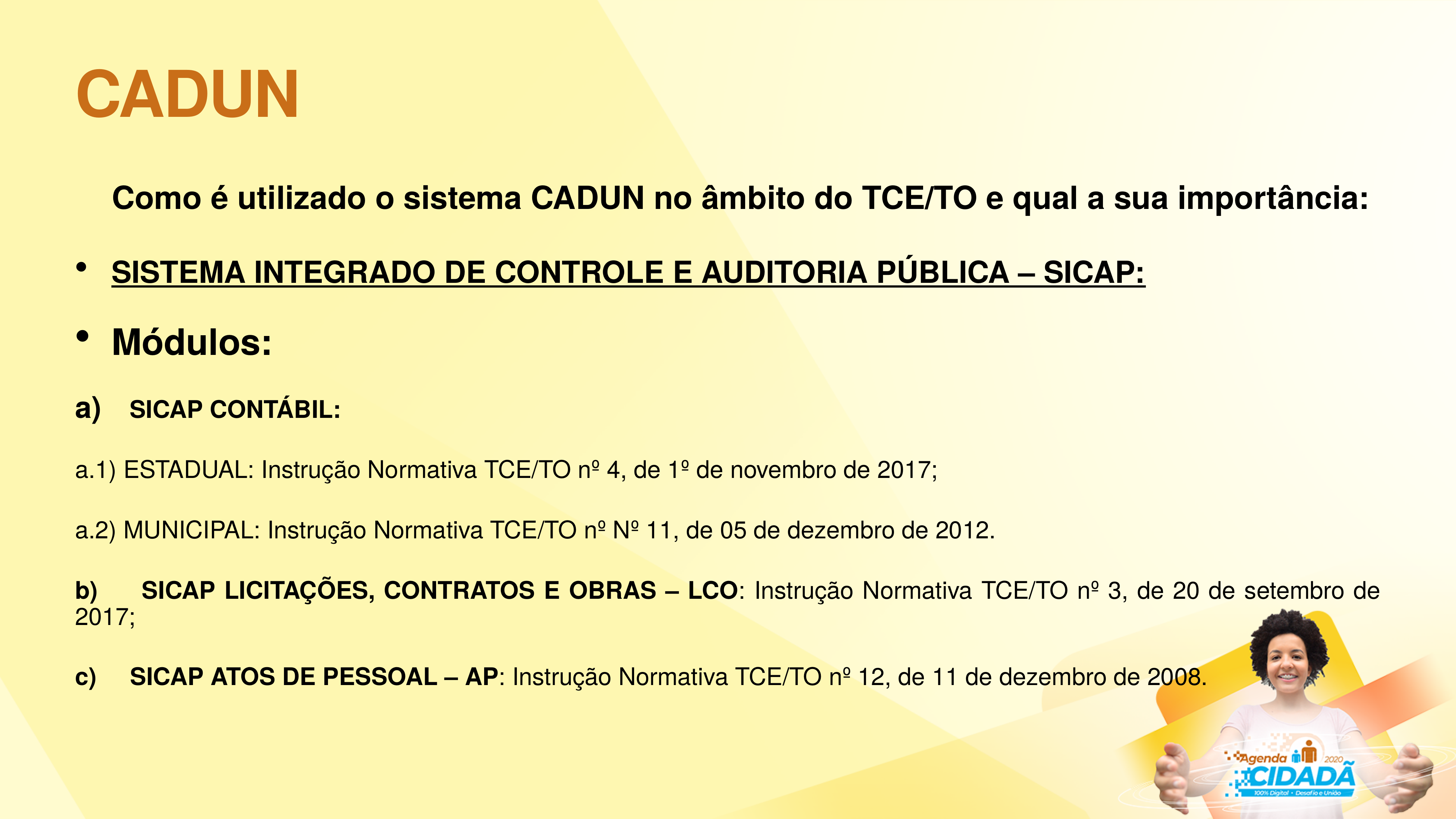

# CADUN

   Como é utilizado o sistema CADUN no âmbito do TCE/TO e qual a sua importância:
SISTEMA INTEGRADO DE CONTROLE E AUDITORIA PÚBLICA – SICAP:
Módulos:
SICAP CONTÁBIL:
a.1) ESTADUAL: Instrução Normativa TCE/TO nº 4, de 1º de novembro de 2017;
a.2) MUNICIPAL: Instrução Normativa TCE/TO nº Nº 11, de 05 de dezembro de 2012.
b)     SICAP LICITAÇÕES, CONTRATOS E OBRAS – LCO: Instrução Normativa TCE/TO nº 3, de 20 de setembro de 2017;
c)     SICAP ATOS DE PESSOAL – AP: Instrução Normativa TCE/TO nº 12, de 11 de dezembro de 2008.